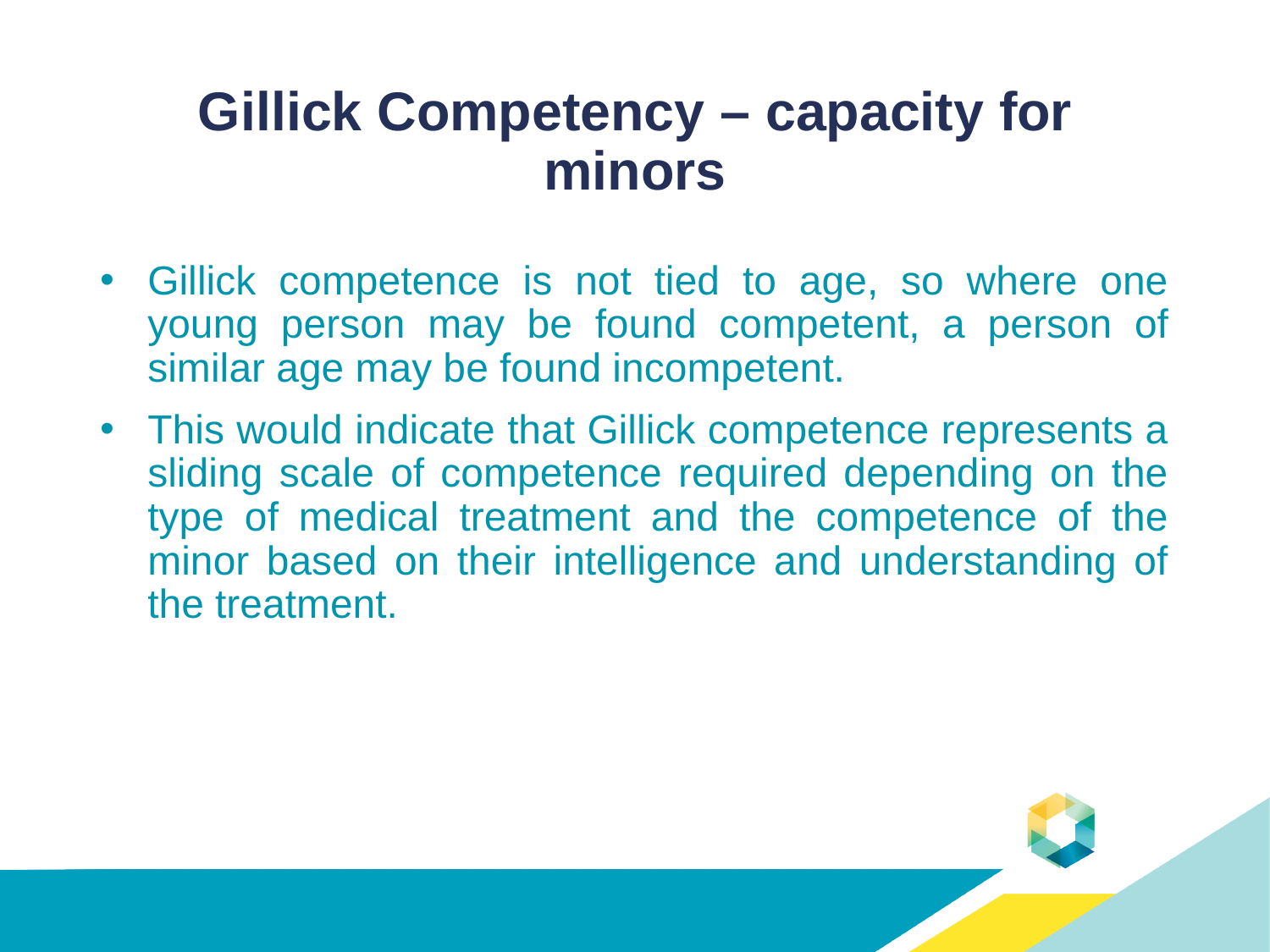

# Gillick Competency – capacity for minors
Gillick competence is not tied to age, so where one young person may be found competent, a person of similar age may be found incompetent.
This would indicate that Gillick competence represents a sliding scale of competence required depending on the type of medical treatment and the competence of the minor based on their intelligence and understanding of the treatment.